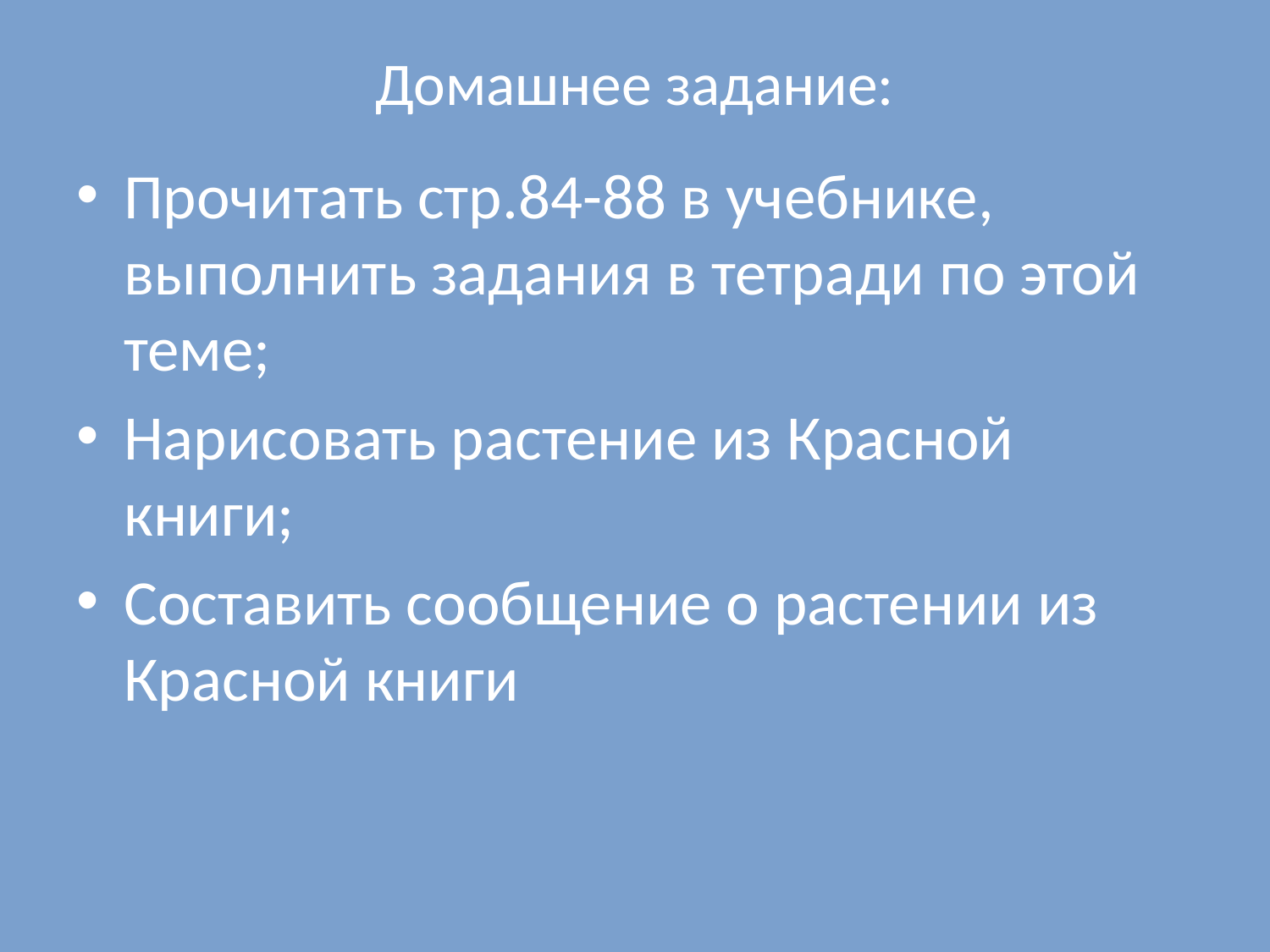

# Домашнее задание:
Прочитать стр.84-88 в учебнике, выполнить задания в тетради по этой теме;
Нарисовать растение из Красной книги;
Составить сообщение о растении из Красной книги